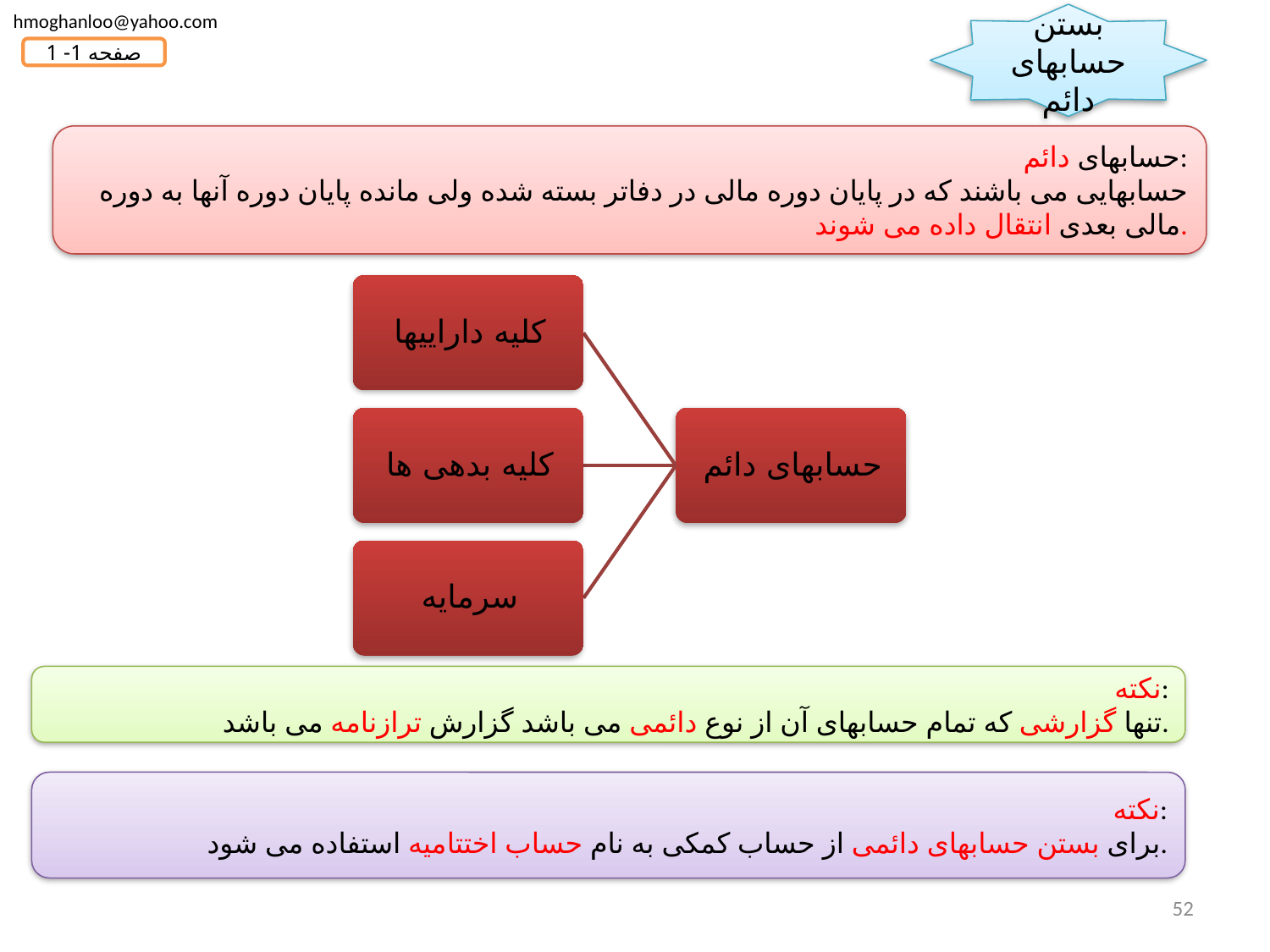

hmoghanloo@yahoo.com
بستن حسابهای دائم
صفحه 1- 1
حسابهای دائم:
حسابهایی می باشند که در پایان دوره مالی در دفاتر بسته شده ولی مانده پایان دوره آنها به دوره مالی بعدی انتقال داده می شوند.
حسابهای دائم

کلیه داراییها

کلیه بدهی ها

سرمایه
نکته:
تنها گزارشی که تمام حسابهای آن از نوع دائمی می باشد گزارش ترازنامه می باشد.
نکته:
برای بستن حسابهای دائمی از حساب کمکی به نام حساب اختتامیه استفاده می شود.
52